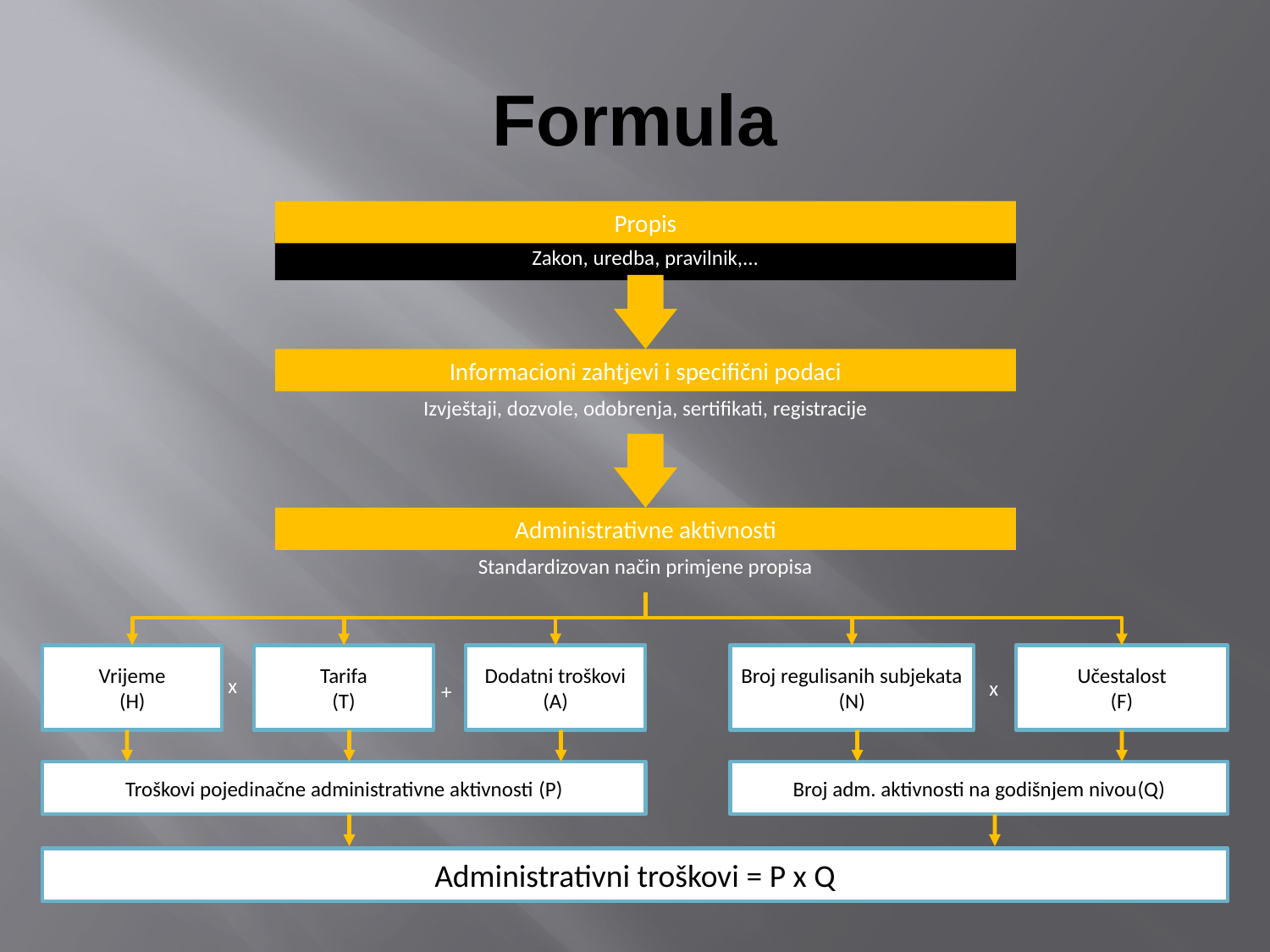

# Formula
Propis
Zakon, uredba, pravilnik,...

Informacioni zahtjevi i specifični podaci
Izvještaji, dozvole, odobrenja, sertifikati, registracije

Administrativne aktivnosti
Standardizovan način primjene propisa
Vrijeme
(H)
Tarifa
(T)
Dodatni troškovi
(A)
Broj regulisanih subjekata
(N)
Učestalost
(F)
x
x
+

Troškovi pojedinačne administrativne aktivnosti (P)
Broj adm. aktivnosti na godišnjem nivou(Q)

Administrativni troškovi = P x Q